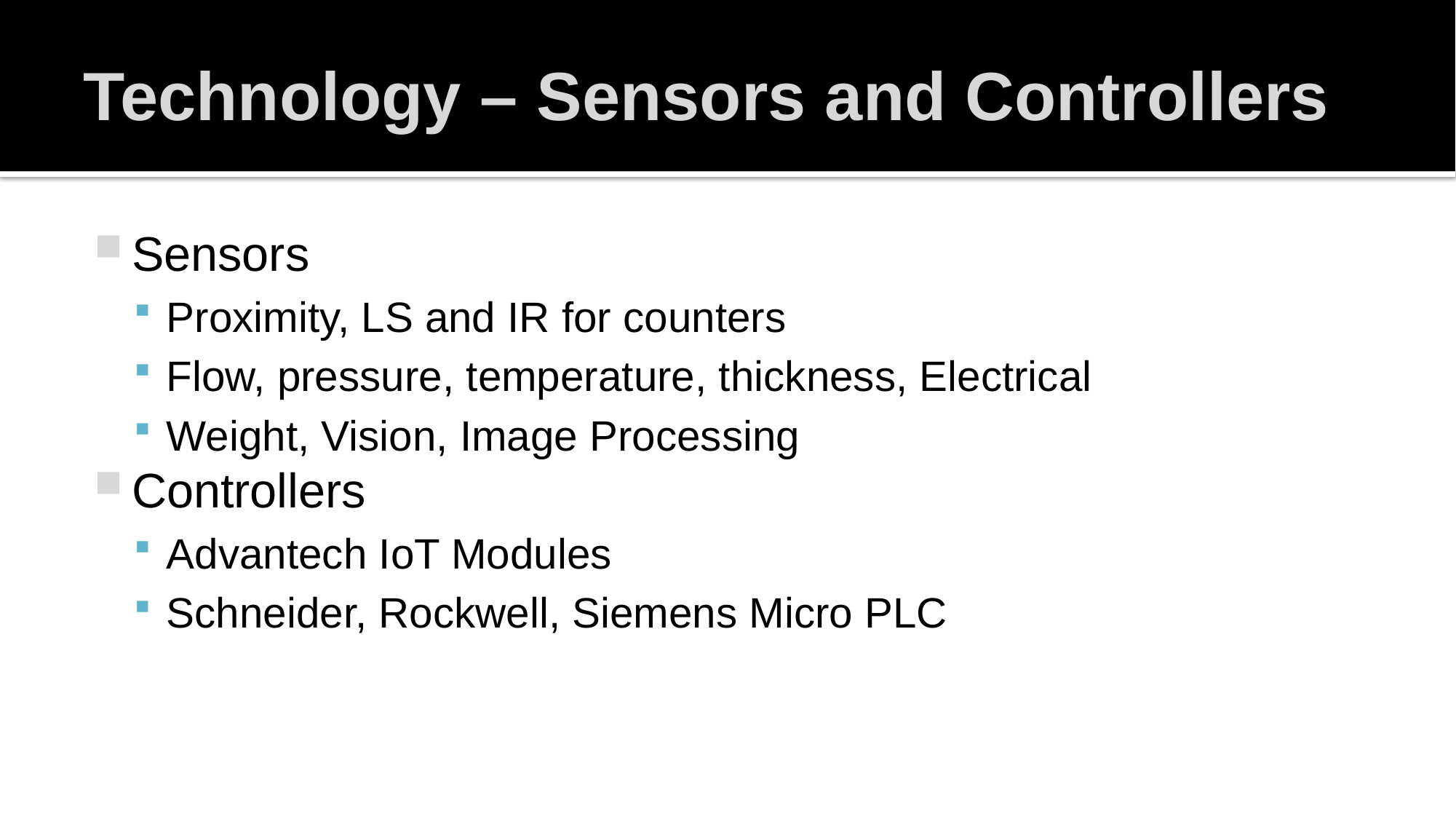

# Technology – Sensors and Controllers
Sensors
Proximity, LS and IR for counters
Flow, pressure, temperature, thickness, Electrical
Weight, Vision, Image Processing
Controllers
Advantech IoT Modules
Schneider, Rockwell, Siemens Micro PLC